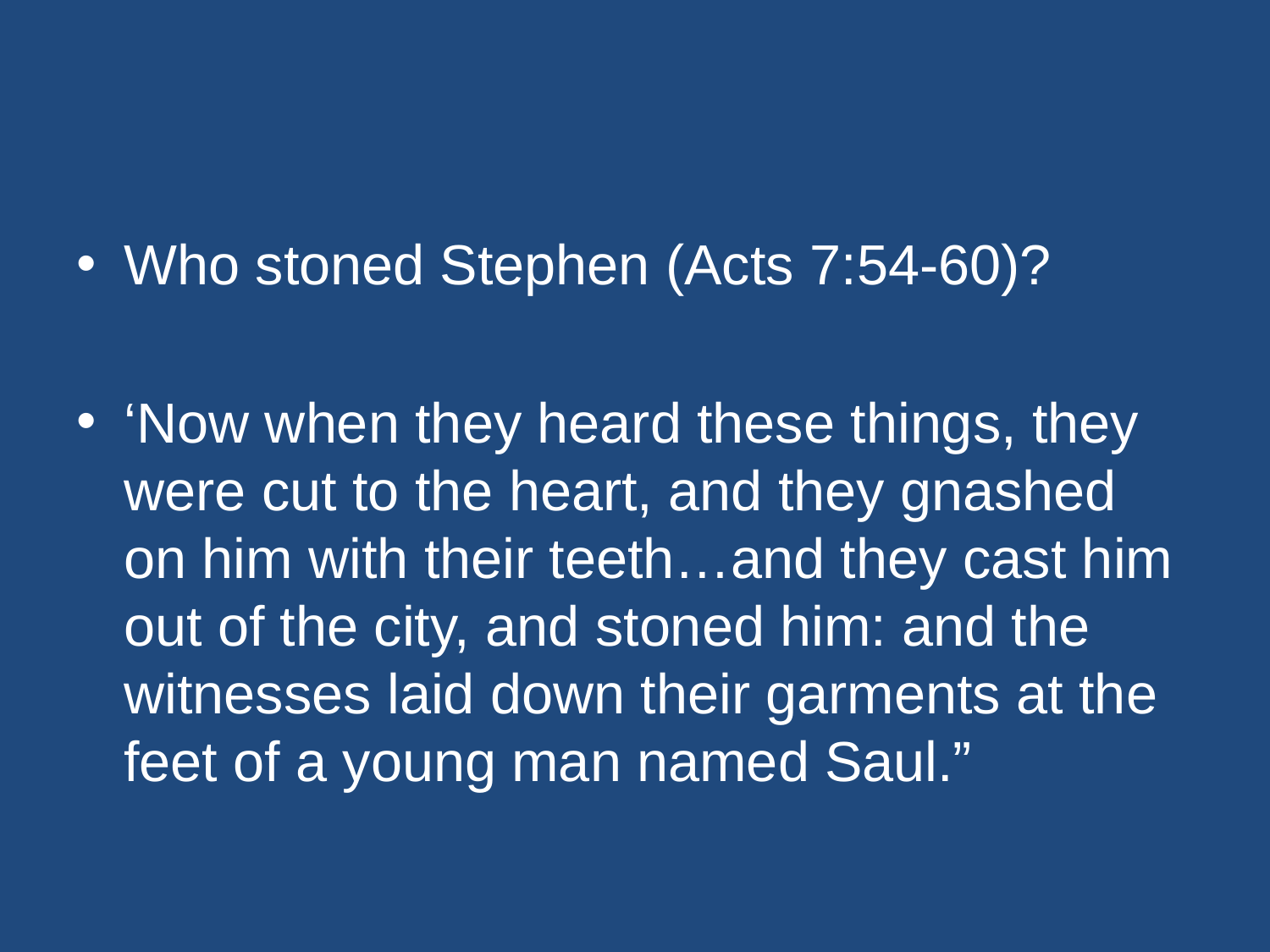

#
Who stoned Stephen (Acts 7:54-60)?

‘Now when they heard these things, they were cut to the heart, and they gnashed on him with their teeth…and they cast him out of the city, and stoned him: and the witnesses laid down their garments at the feet of a young man named Saul.”